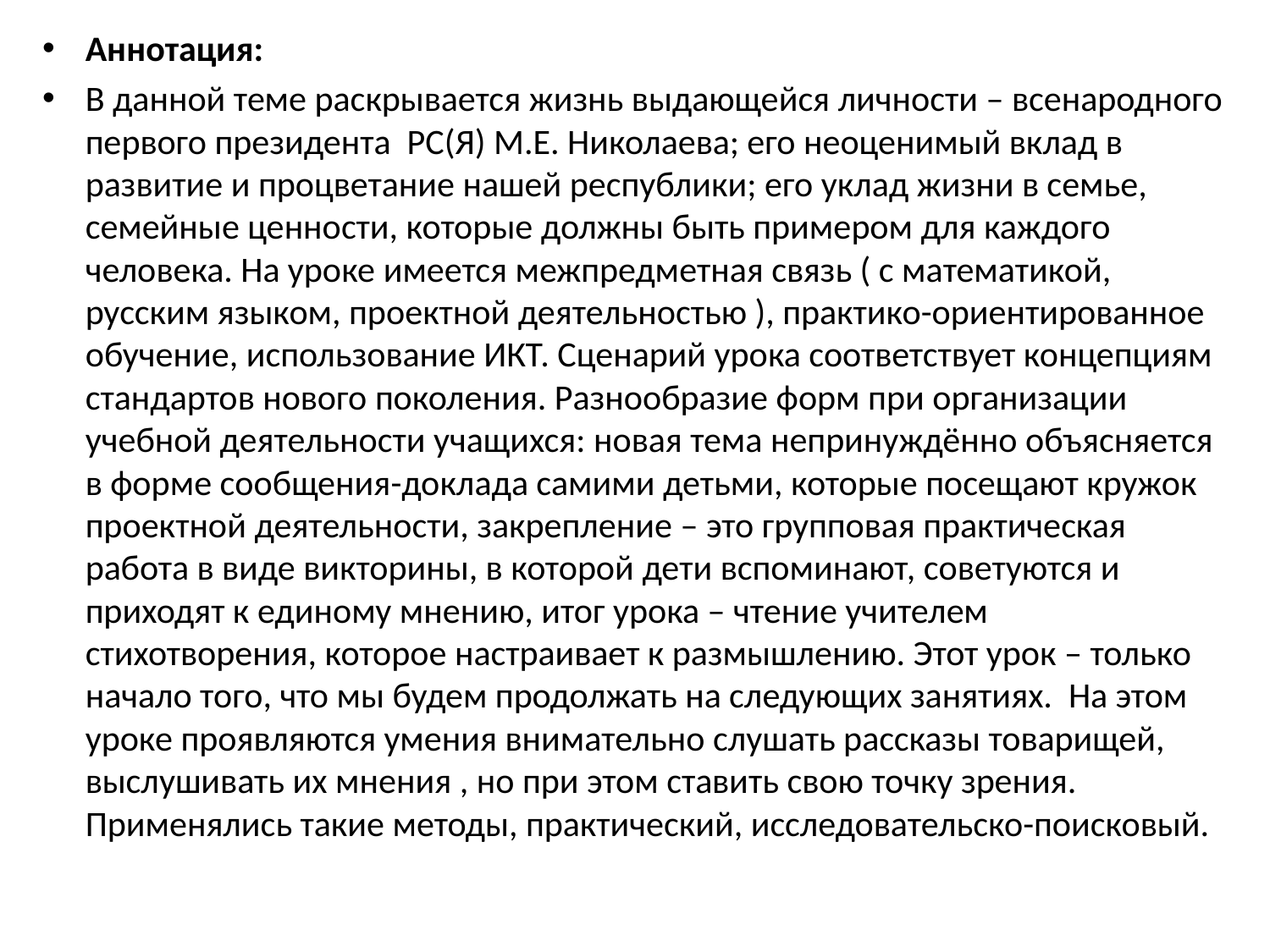

Аннотация:
В данной теме раскрывается жизнь выдающейся личности – всенародного первого президента  РС(Я) М.Е. Николаева; его неоценимый вклад в развитие и процветание нашей республики; его уклад жизни в семье, семейные ценности, которые должны быть примером для каждого человека. На уроке имеется межпредметная связь ( с математикой, русским языком, проектной деятельностью ), практико-ориентированное обучение, использование ИКТ. Сценарий урока соответствует концепциям стандартов нового поколения. Разнообразие форм при организации учебной деятельности учащихся: новая тема непринуждённо объясняется в форме сообщения-доклада самими детьми, которые посещают кружок проектной деятельности, закрепление – это групповая практическая работа в виде викторины, в которой дети вспоминают, советуются и приходят к единому мнению, итог урока – чтение учителем стихотворения, которое настраивает к размышлению. Этот урок – только начало того, что мы будем продолжать на следующих занятиях.  На этом уроке проявляются умения внимательно слушать рассказы товарищей, выслушивать их мнения , но при этом ставить свою точку зрения. Применялись такие методы, практический, исследовательско-поисковый.